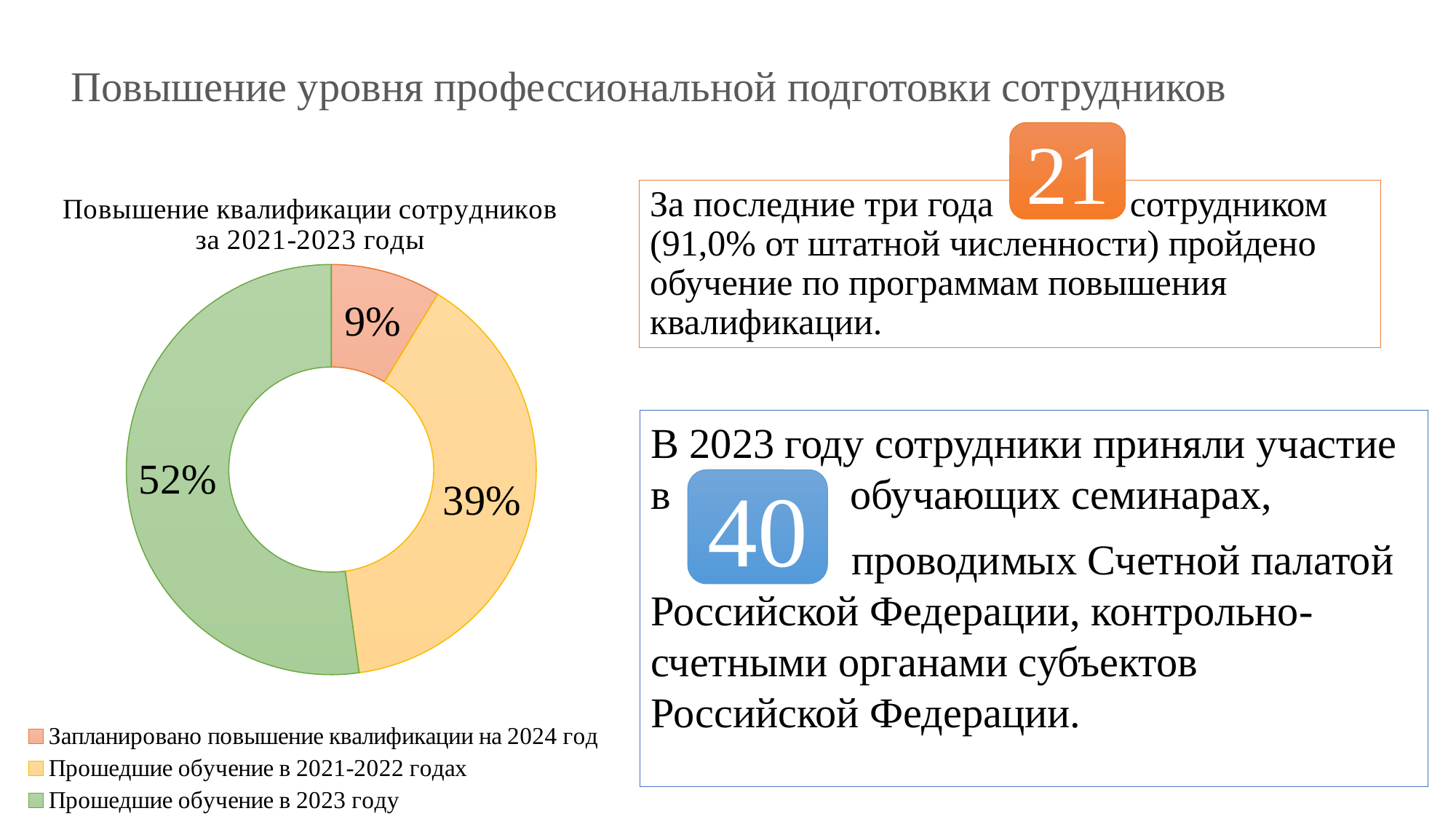

# Повышение уровня профессиональной подготовки сотрудников
21

### Chart: Повышение квалификации сотрудников за 2021-2023 годы

| Category | Повышение квалификации сотрудников за 2021-2023 года |
|---|---|
| Запланировано повышение квалификации на 2024 год | 2.0 |
| Прошедшие обучение в 2021-2022 годах | 9.0 |
| Прошедшие обучение в 2023 году | 12.0 |
За последние три года               сотрудником (91,0% от штатной численности) пройдено обучение по программам повышения квалификации.
В 2023 году сотрудники приняли участие в                 обучающих семинарах,
                   проводимых Счетной палатой
Российской Федерации, контрольно-счетными органами субъектов
Российской Федерации.

40